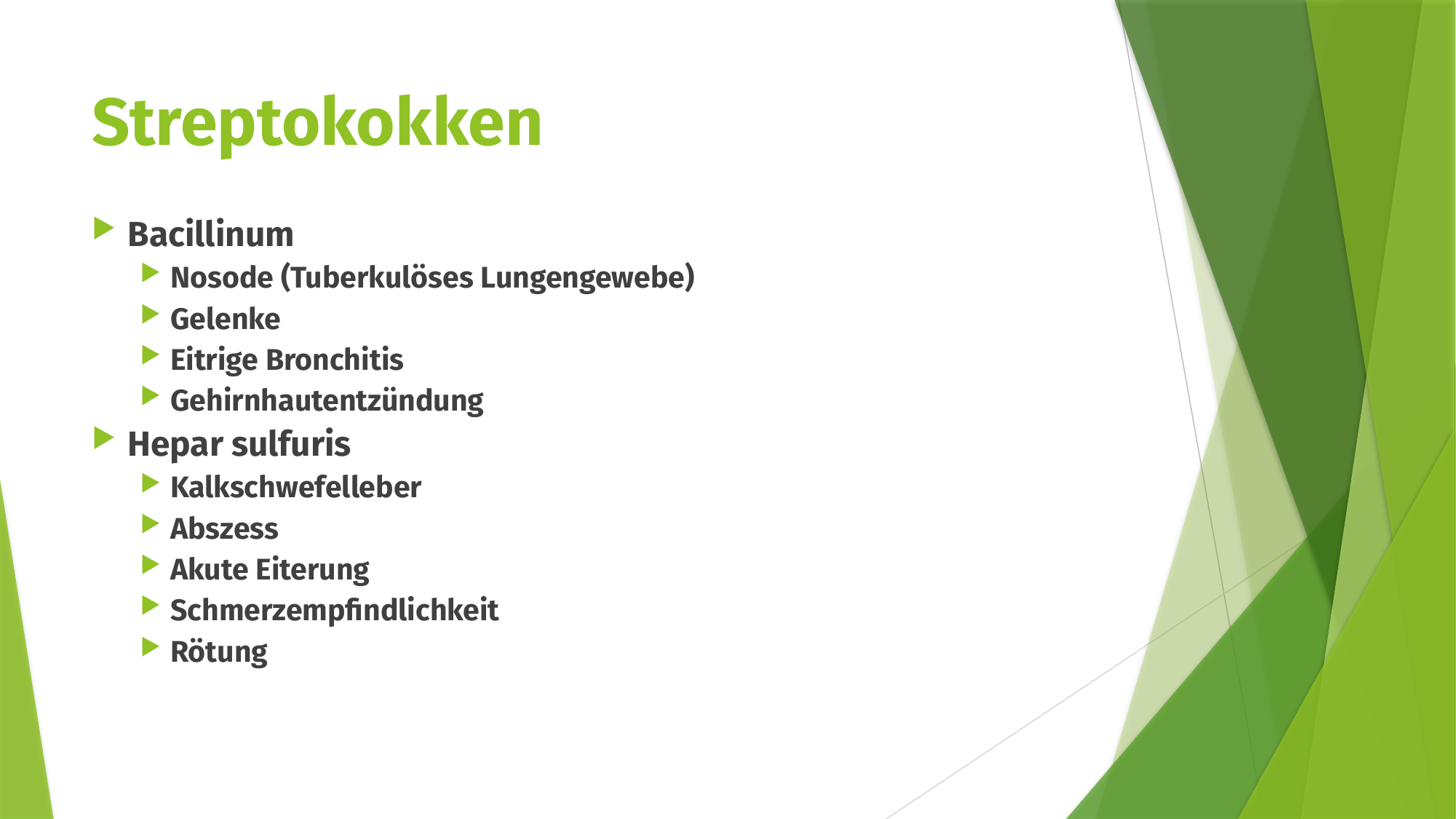

# Streptokokken
Bacillinum
Nosode (Tuberkulöses Lungengewebe)
Gelenke
Eitrige Bronchitis
Gehirnhautentzündung
Hepar sulfuris
Kalkschwefelleber
Abszess
Akute Eiterung
Schmerzempfindlichkeit
Rötung